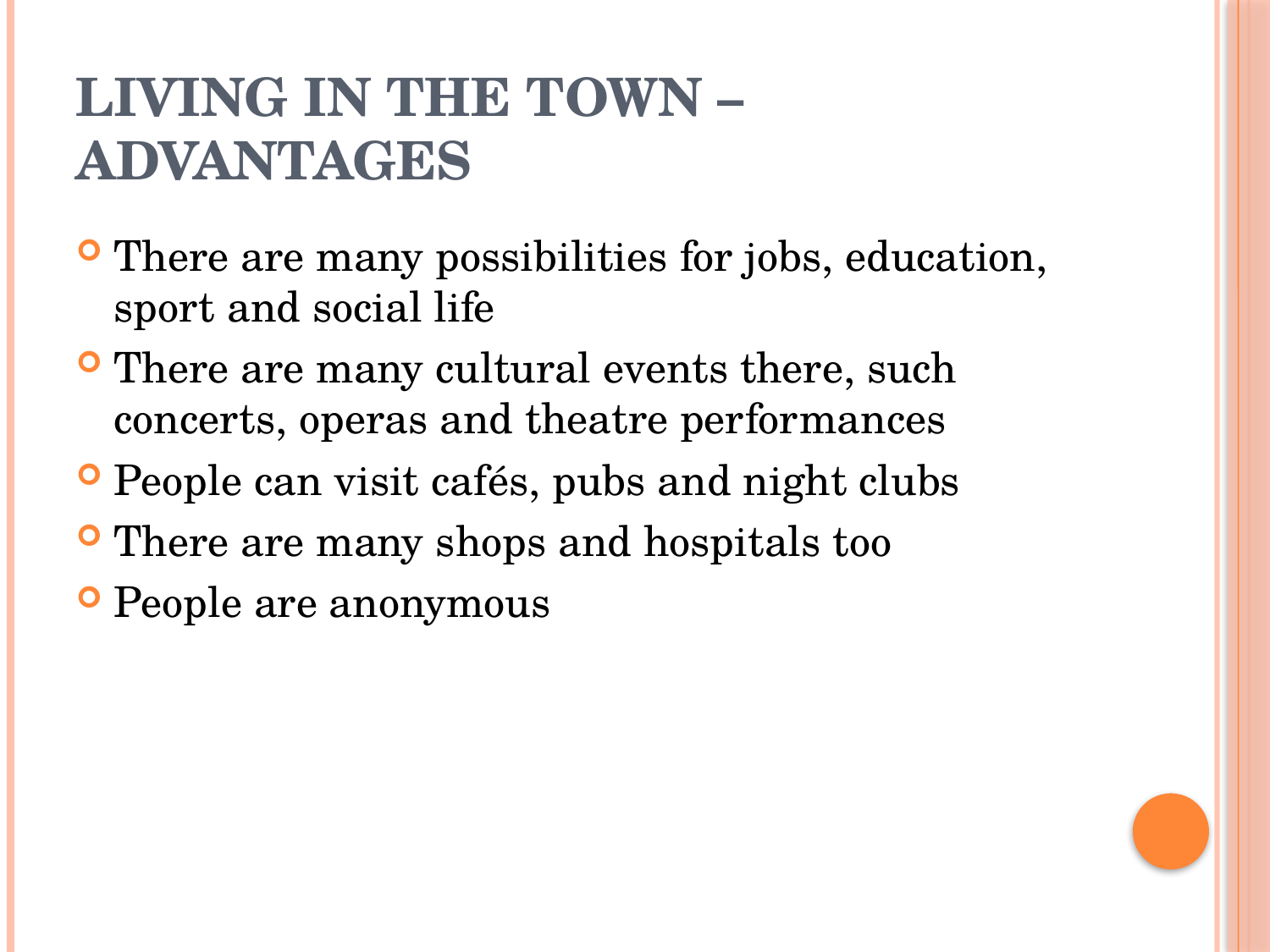

# Living in the town –advantages
There are many possibilities for jobs, education, sport and social life
There are many cultural events there, such concerts, operas and theatre performances
People can visit cafés, pubs and night clubs
There are many shops and hospitals too
People are anonymous